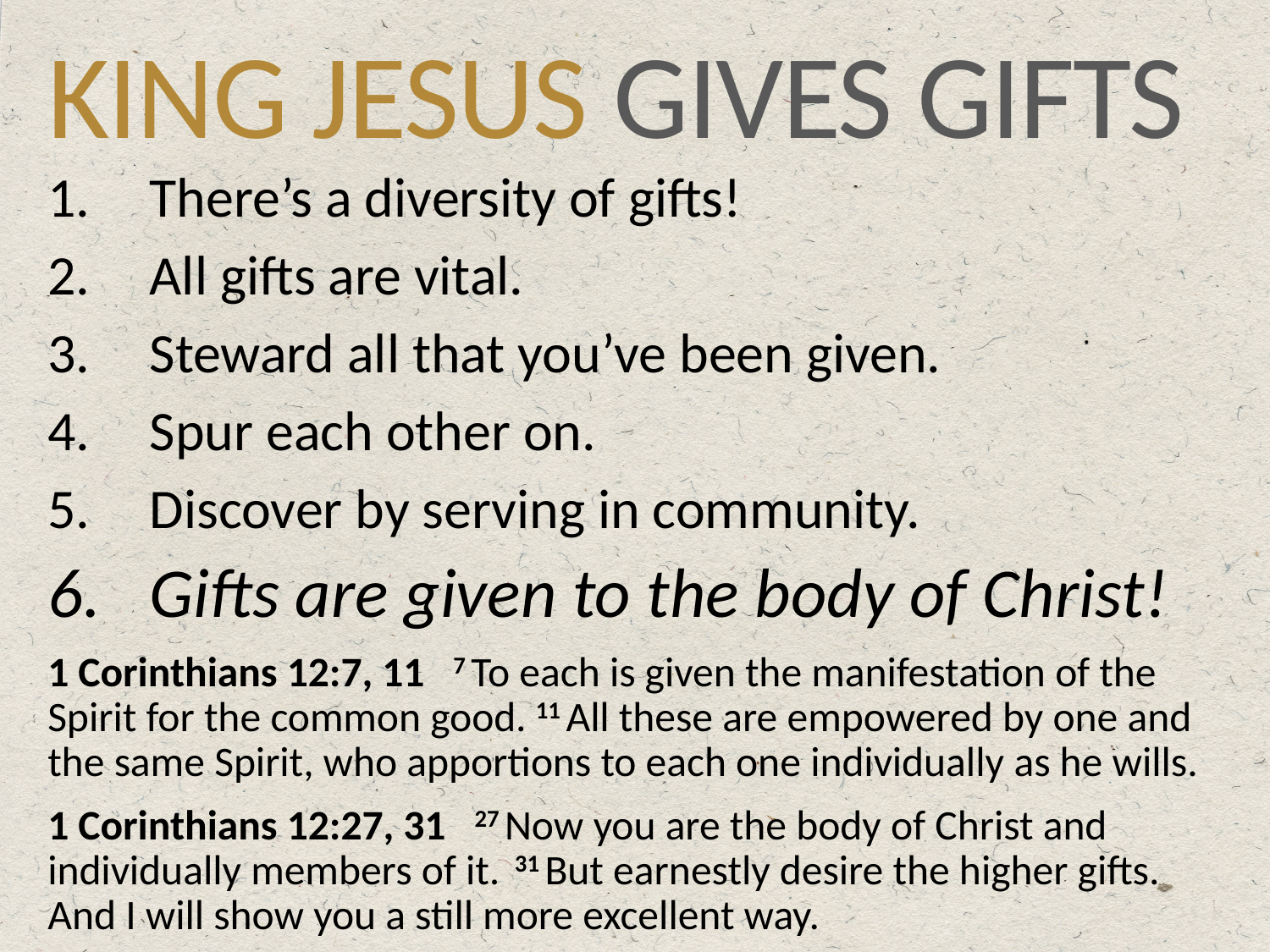

# KING JESUS GIVES GIFTS
There’s a diversity of gifts!
All gifts are vital.
Steward all that you’ve been given.
Spur each other on.
Discover by serving in community.
Gifts are given to the body of Christ!
1 Corinthians 12:7, 11   7 To each is given the manifestation of the Spirit for the common good. 11 All these are empowered by one and the same Spirit, who apportions to each one individually as he wills.
1 Corinthians 12:27, 31   27 Now you are the body of Christ and individually members of it.  31 But earnestly desire the higher gifts. And I will show you a still more excellent way.